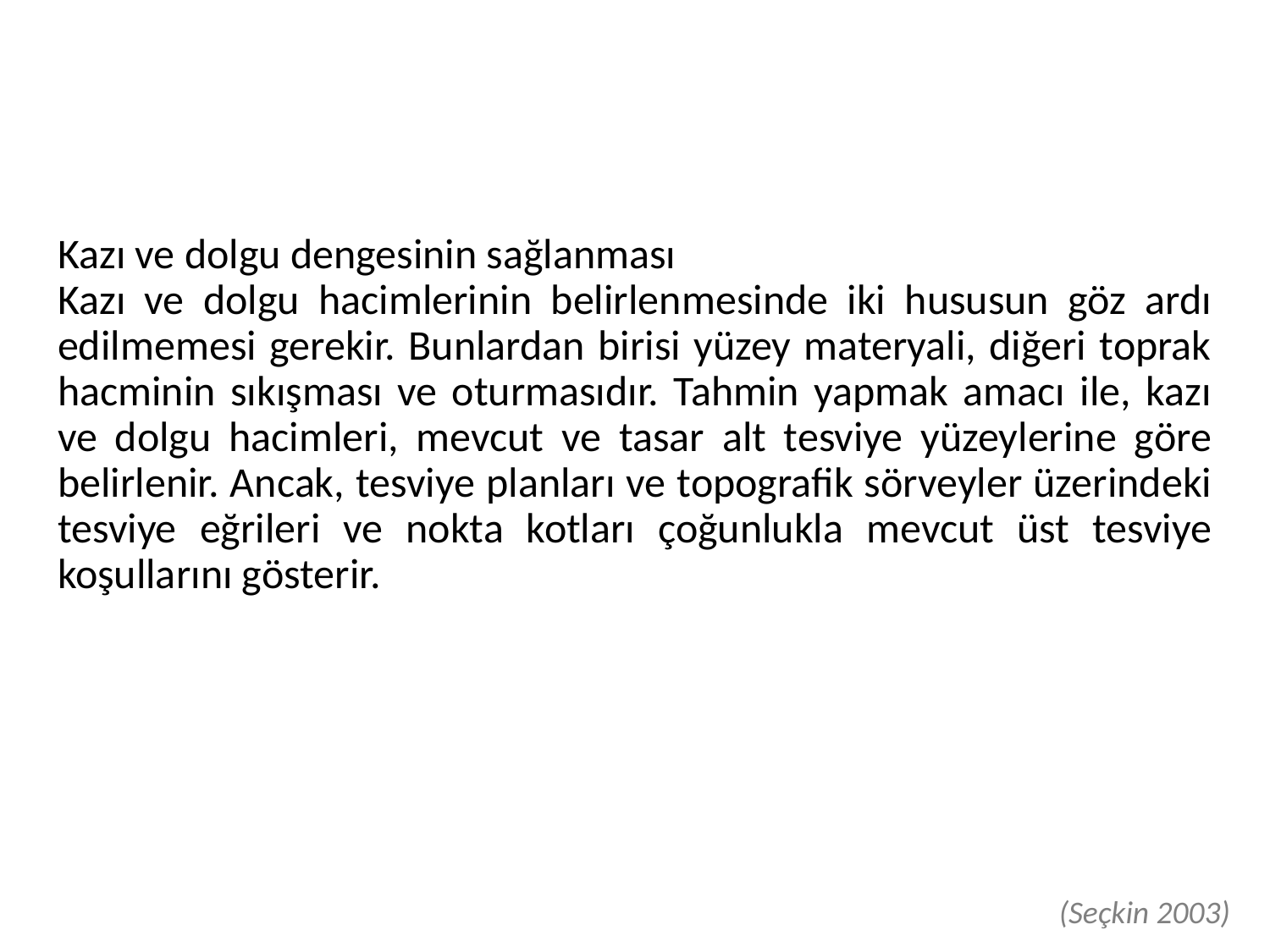

Kazı ve dolgu dengesinin sağlanması
Kazı ve dolgu hacimlerinin belirlenmesinde iki hususun göz ardı edilmemesi gerekir. Bunlardan birisi yüzey materyali, diğeri toprak hacminin sıkışması ve oturmasıdır. Tahmin yapmak amacı ile, kazı ve dolgu hacimleri, mevcut ve tasar alt tesviye yüzeylerine göre belirlenir. Ancak, tesviye planları ve topografik sörveyler üzerindeki tesviye eğrileri ve nokta kotları çoğunlukla mevcut üst tesviye koşullarını gösterir.

(Seçkin 2003)